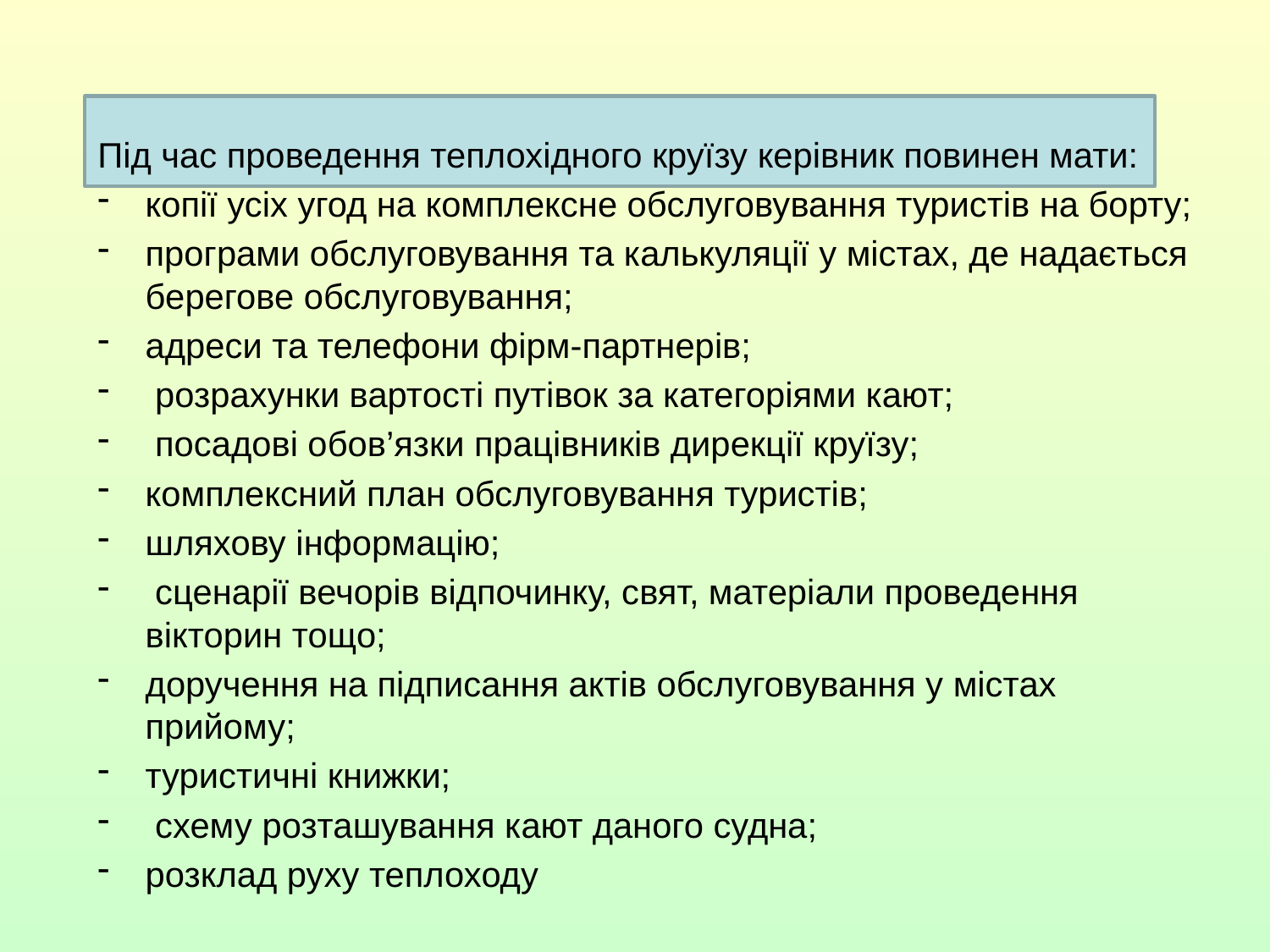

Під час проведення теплохідного круїзу керівник повинен мати:
копії усіх угод на комплексне обслуговування туристів на борту;
програми обслуговування та калькуляції у містах, де надається берегове обслуговування;
адреси та телефони фірм-партнерів;
 розрахунки вартості путівок за категоріями кают;
 посадові обов’язки працівників дирекції круїзу;
комплексний план обслуговування туристів;
шляхову інформацію;
 сценарії вечорів відпочинку, свят, матеріали проведення вікторин тощо;
доручення на підписання актів обслуговування у містах прийому;
туристичні книжки;
 схему розташування кают даного судна;
розклад руху теплоходу